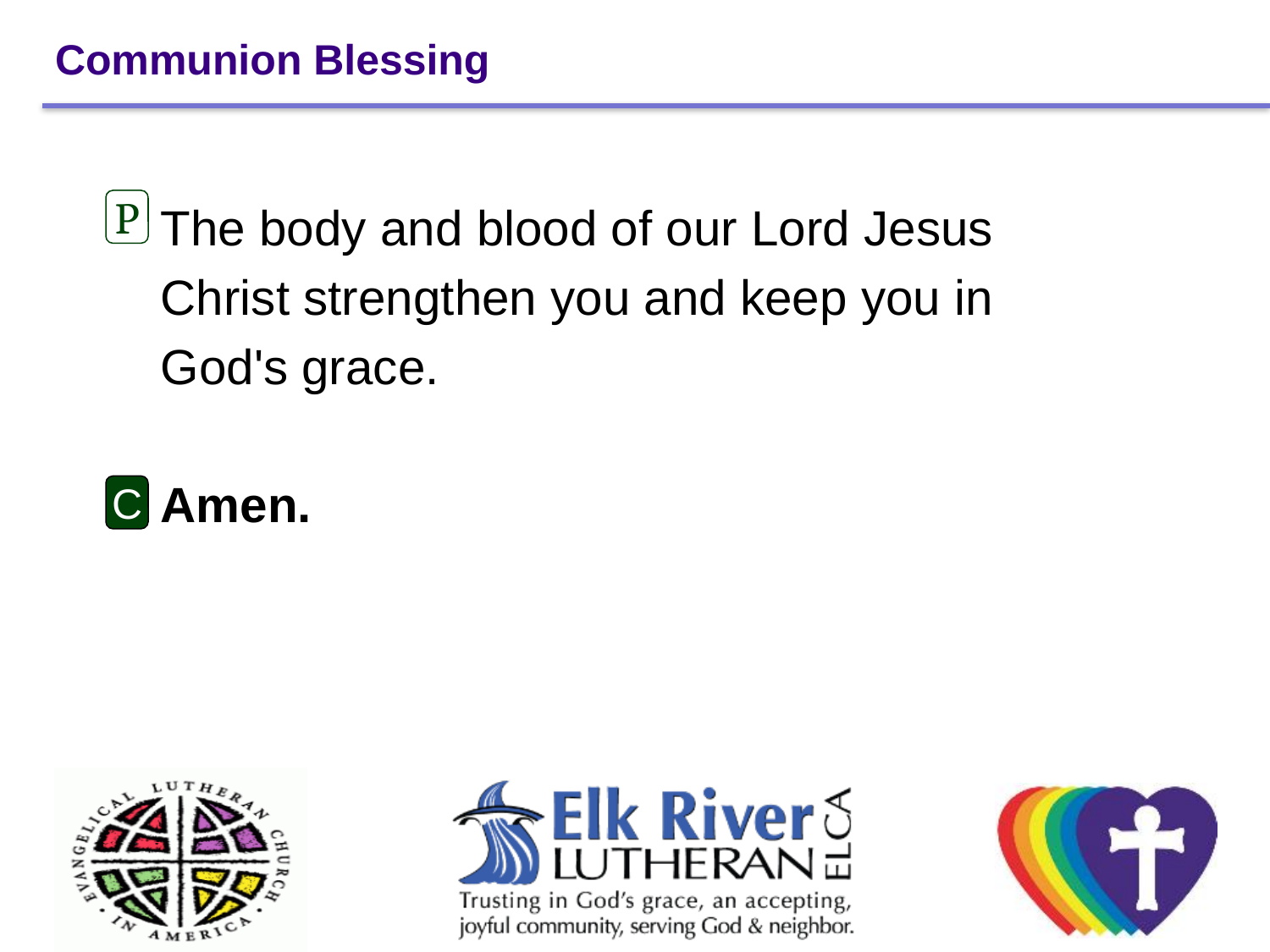

# Communion Blessing
P
The body and blood of our Lord Jesus
Christ strengthen you and keep you in
God's grace.

Amen.
C